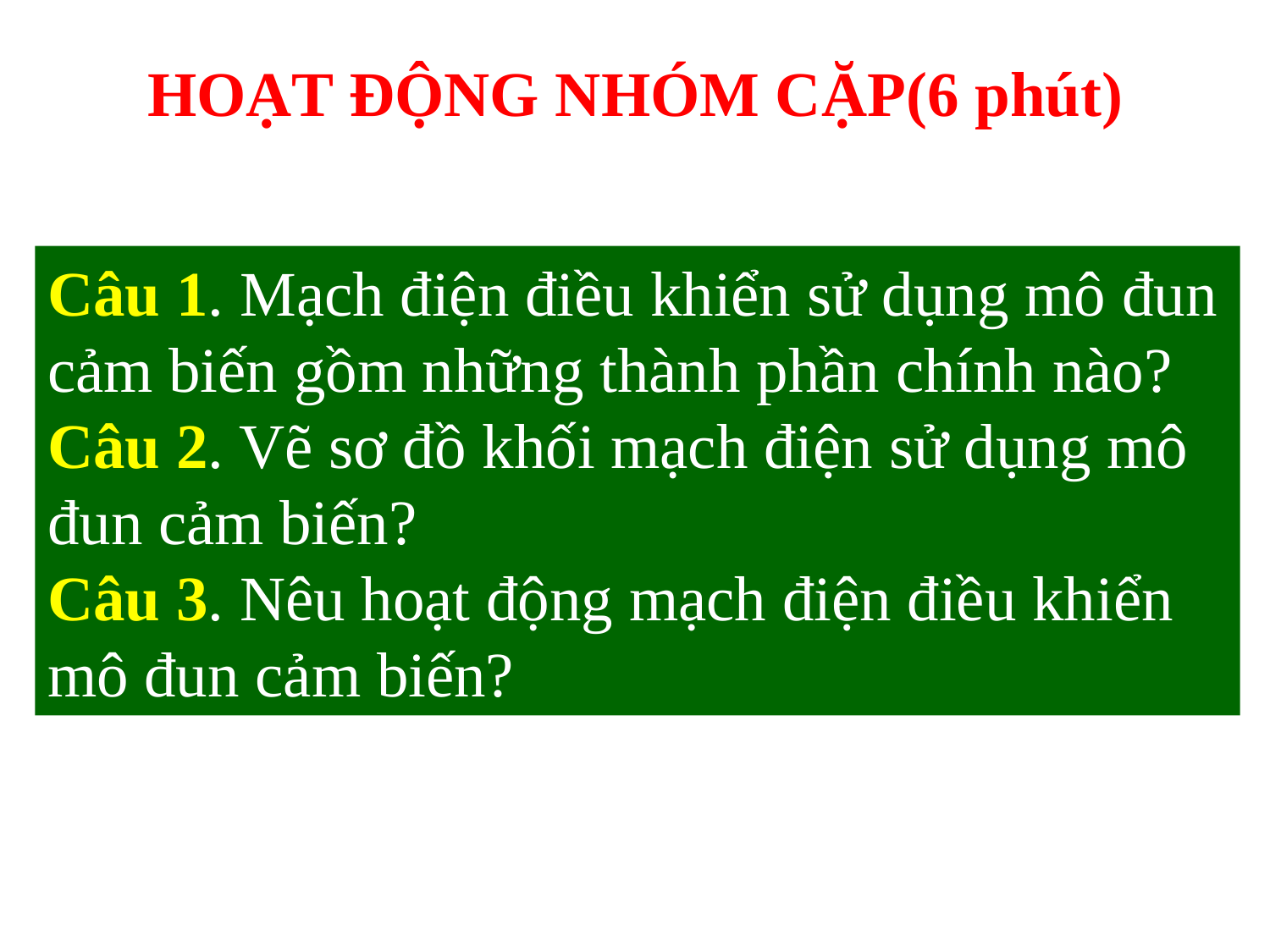

HOẠT ĐỘNG NHÓM CẶP(6 phút)
Câu 1. Mạch điện điều khiển sử dụng mô đun cảm biến gồm những thành phần chính nào?
Câu 2. Vẽ sơ đồ khối mạch điện sử dụng mô đun cảm biến?
Câu 3. Nêu hoạt động mạch điện điều khiển mô đun cảm biến?